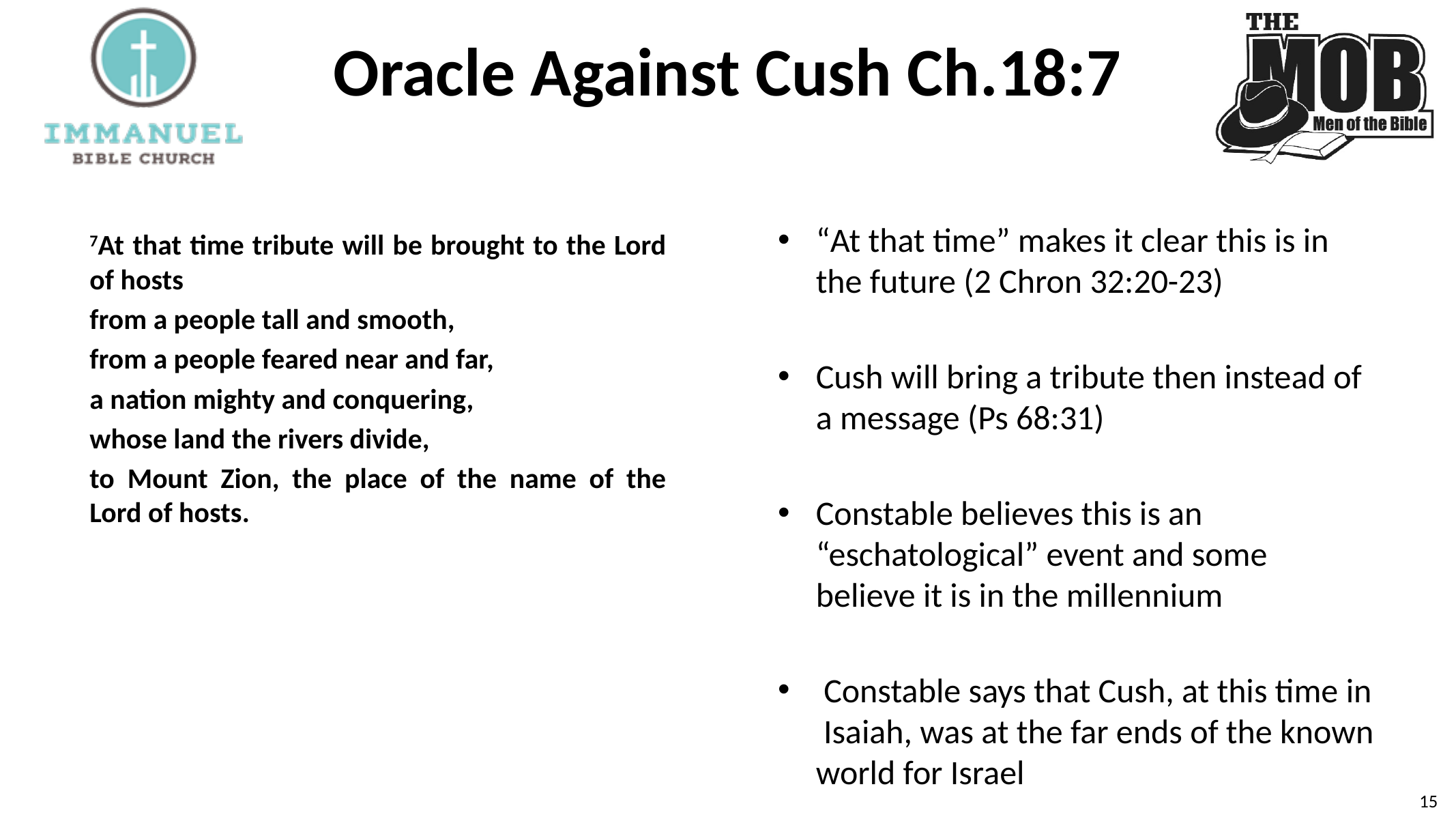

# Oracle Against Cush Ch.18:7
“At that time” makes it clear this is in the future (2 Chron 32:20-23)

Cush will bring a tribute then instead of a message (Ps 68:31)

Constable believes this is an “eschatological” event and some believe it is in the millennium

 Constable says that Cush, at this time in  Isaiah, was at the far ends of the known world for Israel
7At that time tribute will be brought to the Lord of hosts
from a people tall and smooth,
from a people feared near and far,
a nation mighty and conquering,
whose land the rivers divide,
to Mount Zion, the place of the name of the Lord of hosts.
15